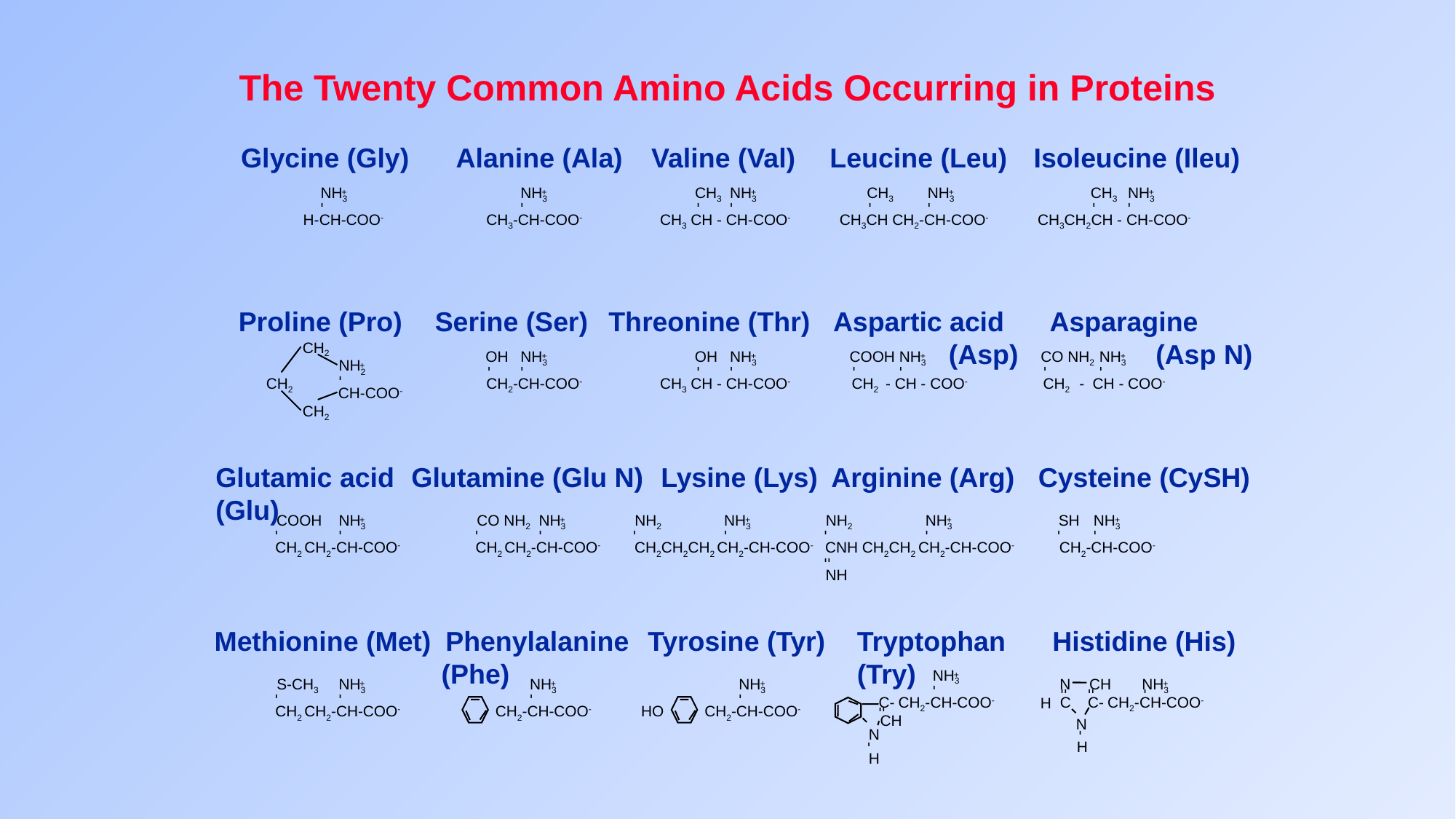

# The Twenty Common Amino Acids Occurring in Proteins
Glycine (Gly)
Alanine (Ala)
Valine (Val)
Leucine (Leu)
Isoleucine (Ileu)
NH3
NH3
CH3
NH3
CH3
NH3
CH3
NH3
+
+
+
+
+
-
-
-
-
-
-
-
-
H-CH-COO-
CH3-CH-COO-
CH3 CH - CH-COO-
CH3CH CH2-CH-COO-
CH3CH2CH - CH-COO-
Proline (Pro)
Serine (Ser)
Threonine (Thr)
Aspartic acid
                 (Asp)
Asparagine
                    (Asp N)
CH2
OH
NH3
OH
NH3
COOH
NH3
CO NH2
NH3
+
+
+
+

NH2
+

-
-
-
-
-
-
-
-
-
CH2
CH2-CH-COO-
CH3 CH - CH-COO-
CH2   - CH - COO-
CH2    -  CH - COO-
CH-COO-

CH2
Glutamine (Glu N)
Lysine (Lys)
Arginine (Arg)
Cysteine (CySH)
   Glutamic acid
   (Glu)
COOH
NH3
CO NH2
NH3
NH2
NH3
NH2
NH3
SH
NH3
+
+
+
+
+
-
-
-
-
-
-
-
-
-
-
CH2
CH2-CH-COO-
CH2
CH2-CH-COO-
CH2CH2CH2
CH2-CH-COO-
CNH CH2CH2
CH2-CH-COO-
CH2-CH-COO-
-
-
NH
Methionine (Met)
Tyrosine (Tyr)
Histidine (His)
Phenylalanine
    (Phe)
      Tryptophan
      (Try)
NH3
+
S-CH3
NH3
NH3
NH3
N
CH
NH3
+
+
+
+
-
-
-
-
-
-
-
-
-
-

C-
CH2-CH-COO-
C
C-
CH2-CH-COO-
H
-
-
CH2
CH2-CH-COO-
CH2-CH-COO-
HO
CH2-CH-COO-

CH

N

-
N

-
H
H